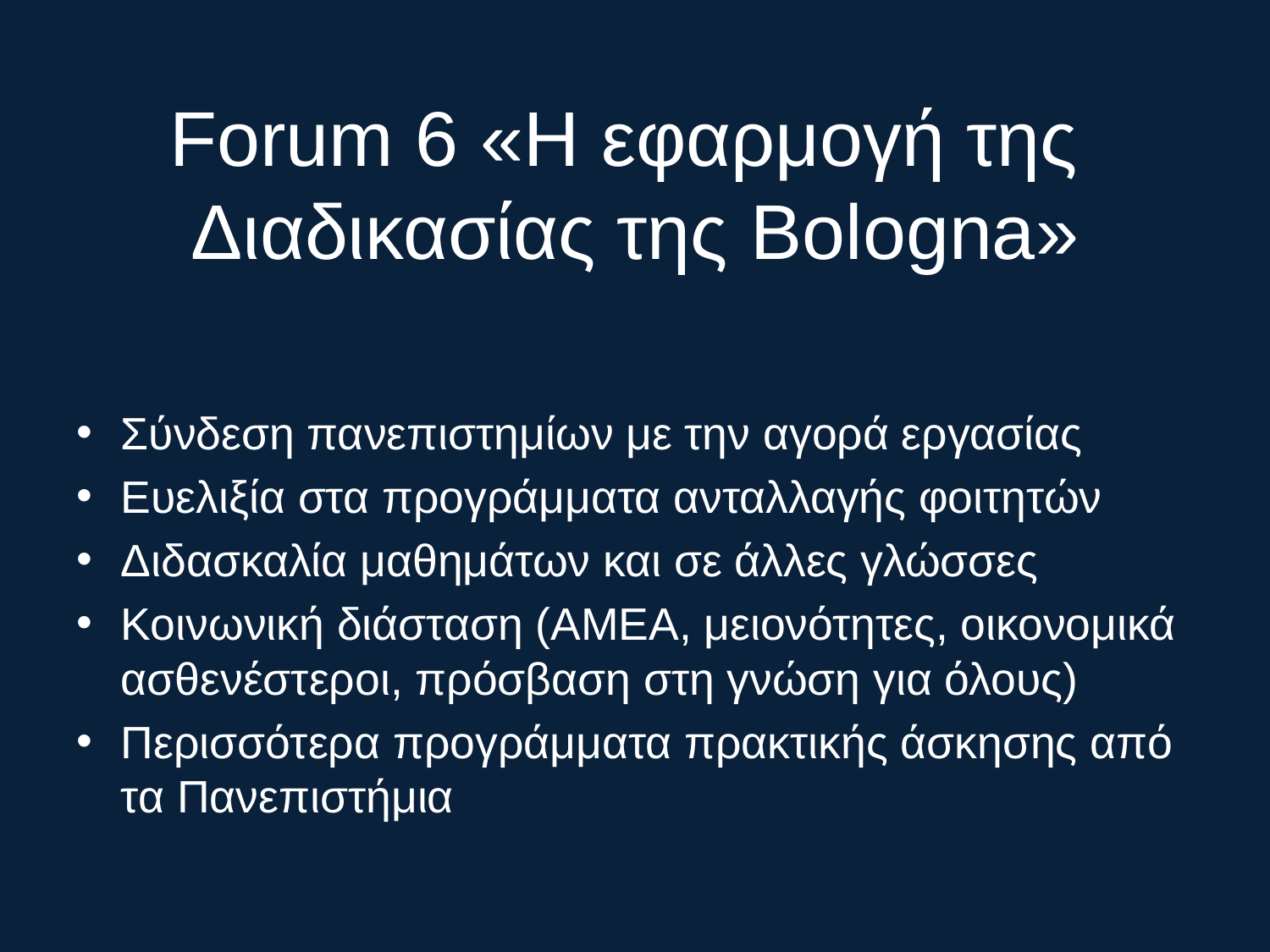

# Forum 6 «Η εφαρμογή της Διαδικασίας της Bologna»

Σύνδεση πανεπιστημίων με την αγορά εργασίας
Ευελιξία στα προγράμματα ανταλλαγής φοιτητών
Διδασκαλία μαθημάτων και σε άλλες γλώσσες
Κοινωνική διάσταση (ΑΜΕΑ, μειονότητες, οικονομικά ασθενέστεροι, πρόσβαση στη γνώση για όλους)
Περισσότερα προγράμματα πρακτικής άσκησης από τα Πανεπιστήμια